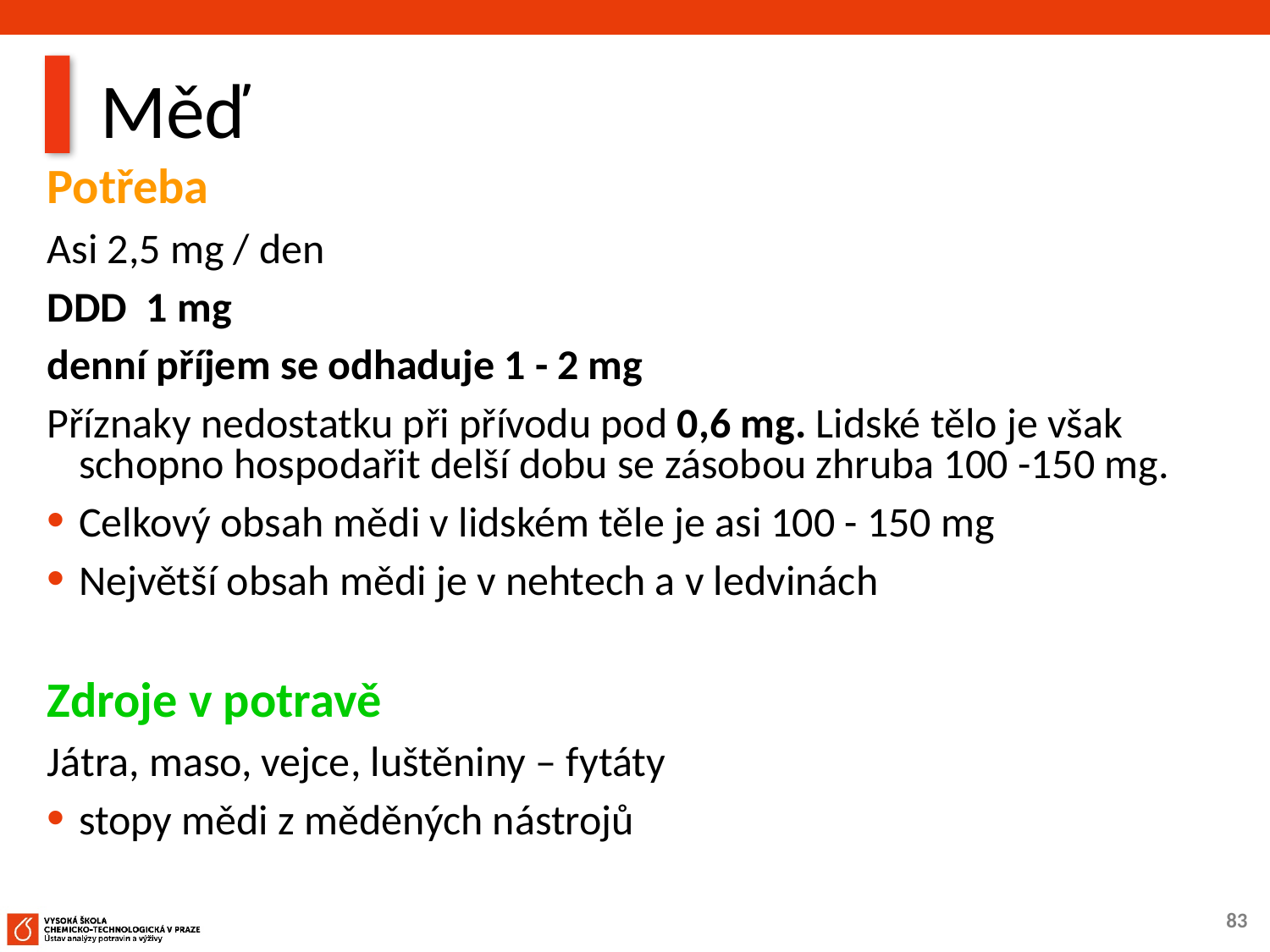

# Měď
Potřeba
Asi 2,5 mg / den
DDD  1 mg
denní příjem se odhaduje 1 - 2 mg
Příznaky nedostatku při přívodu pod 0,6 mg. Lidské tělo je však schopno hospodařit delší dobu se zásobou zhruba 100 -150 mg.
Celkový obsah mědi v lidském těle je asi 100 - 150 mg
Největší obsah mědi je v nehtech a v ledvinách

Zdroje v potravě
Játra, maso, vejce, luštěniny – fytáty
stopy mědi z měděných nástrojů